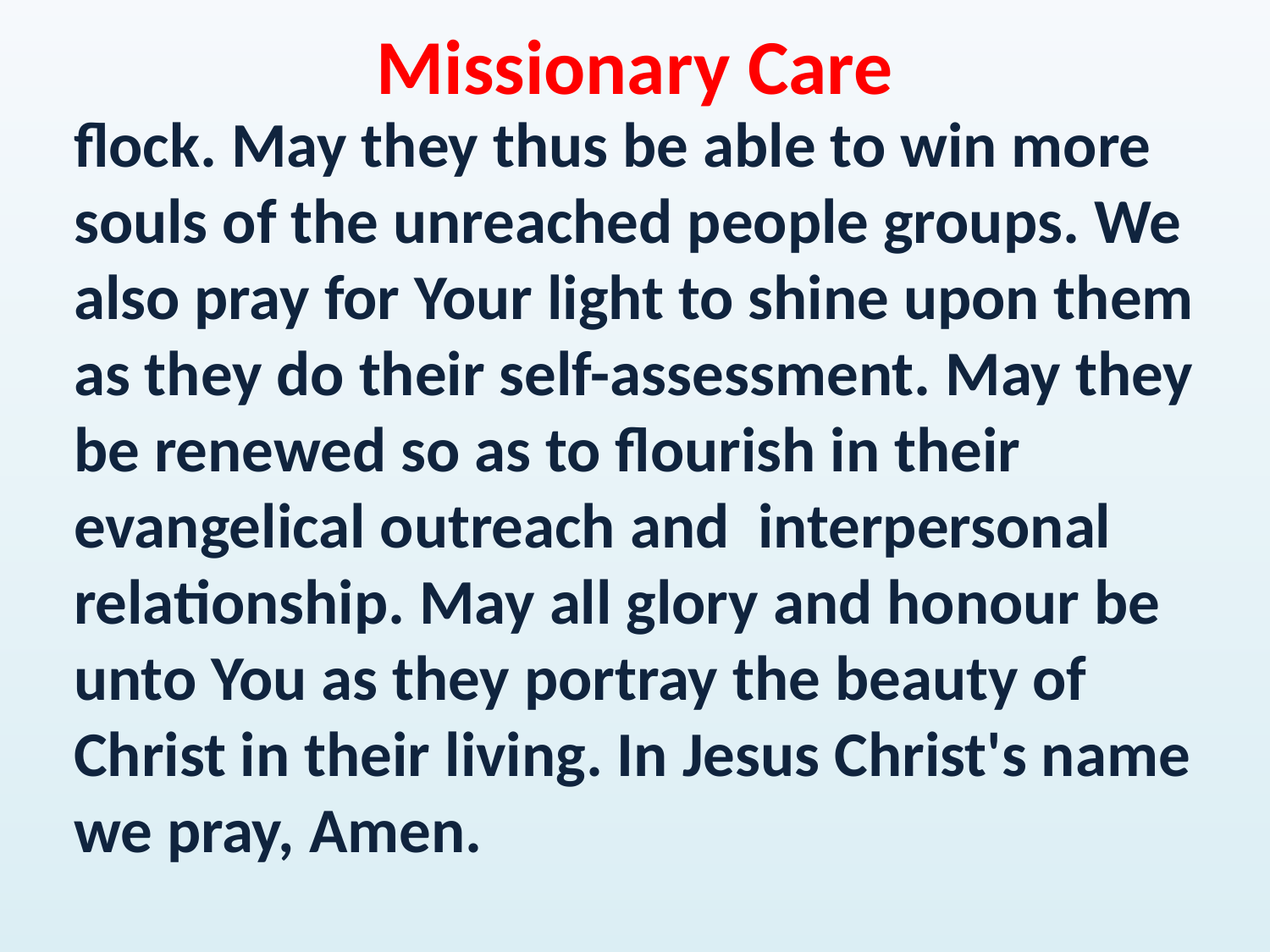

Missionary Care
flock. May they thus be able to win more souls of the unreached people groups. We also pray for Your light to shine upon them as they do their self-assessment. May they be renewed so as to flourish in their evangelical outreach and  interpersonal relationship. May all glory and honour be unto You as they portray the beauty of Christ in their living. In Jesus Christ's name we pray, Amen.